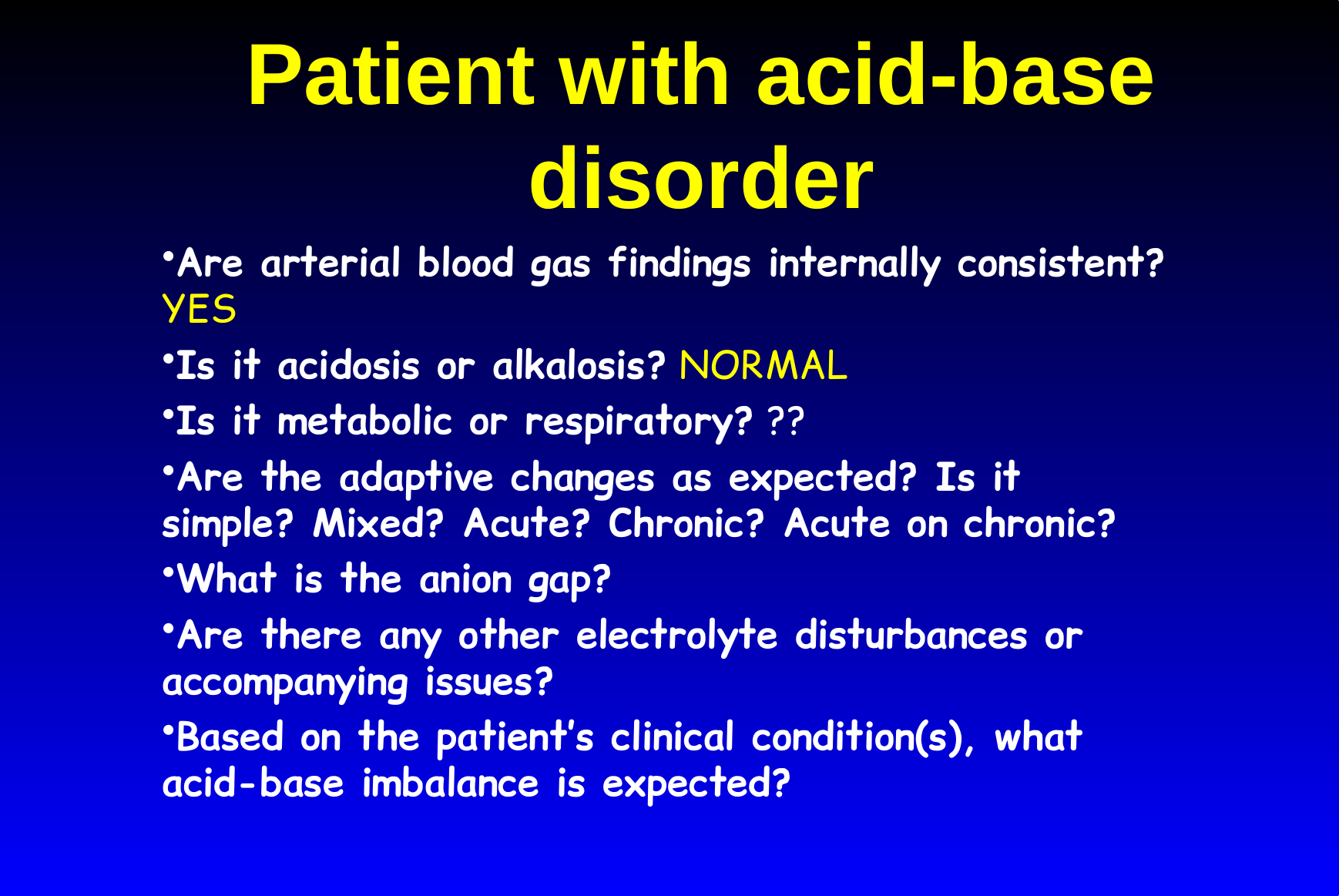

# Patient with acid-base disorder
Are arterial blood gas findings internally consistent? YES
Is it acidosis or alkalosis? NORMAL
Is it metabolic or respiratory? ??
Are the adaptive changes as expected? Is it simple? Mixed? Acute? Chronic? Acute on chronic?
What is the anion gap?
Are there any other electrolyte disturbances or accompanying issues?
Based on the patient’s clinical condition(s), what acid-base imbalance is expected?